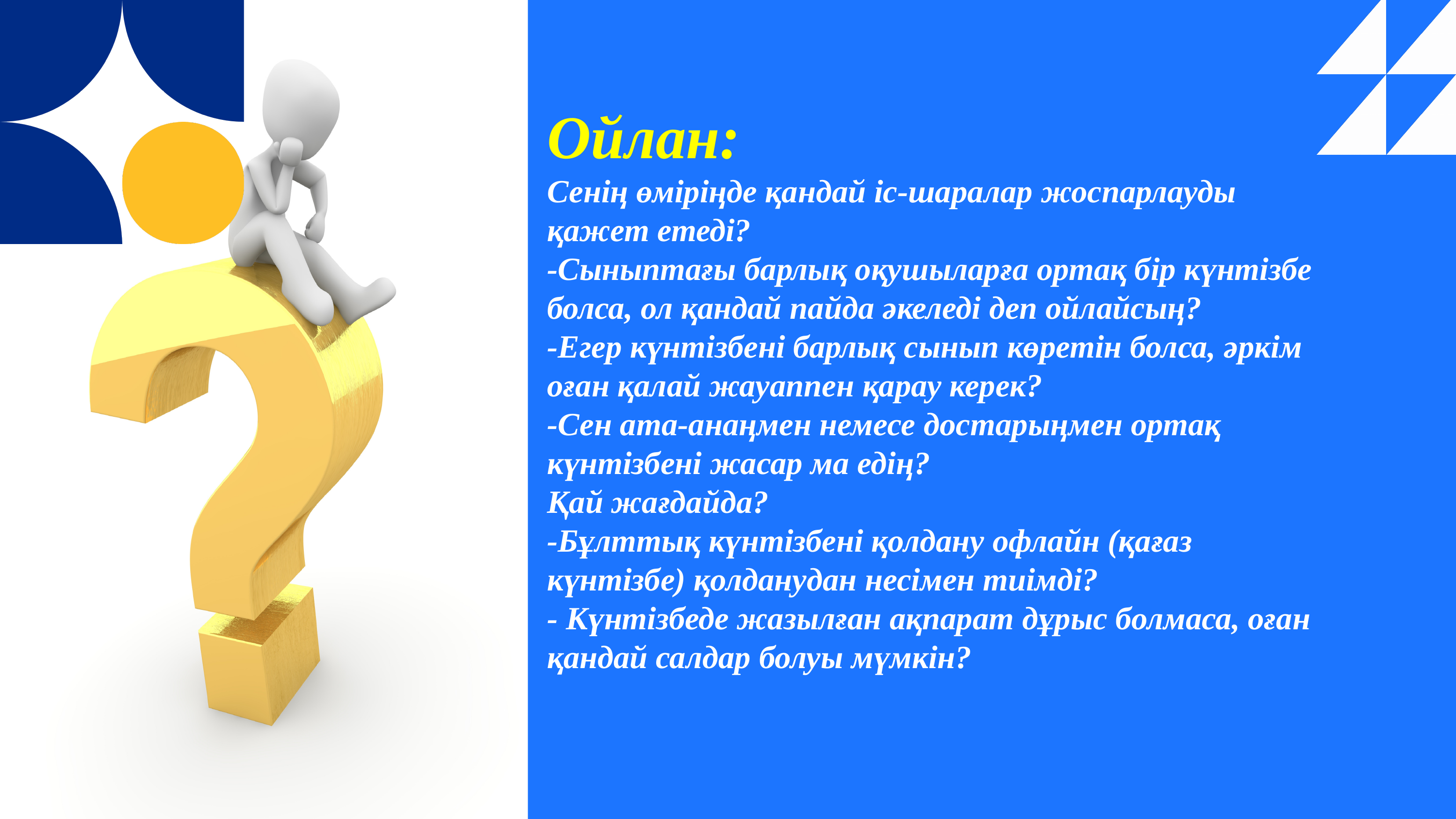

Ойлан:
Сенің өміріңде қандай іс-шаралар жоспарлауды қажет етеді?
-Сыныптағы барлық оқушыларға ортақ бір күнтізбе болса, ол қандай пайда әкеледі деп ойлайсың?
-Егер күнтізбені барлық сынып көретін болса, әркім оған қалай жауаппен қарау керек?
-Сен ата-анаңмен немесе достарыңмен ортақ күнтізбені жасар ма едің?
Қай жағдайда?
-Бұлттық күнтізбені қолдану офлайн (қағаз күнтізбе) қолданудан несімен тиімді?
- Күнтізбеде жазылған ақпарат дұрыс болмаса, оған қандай салдар болуы мүмкін?